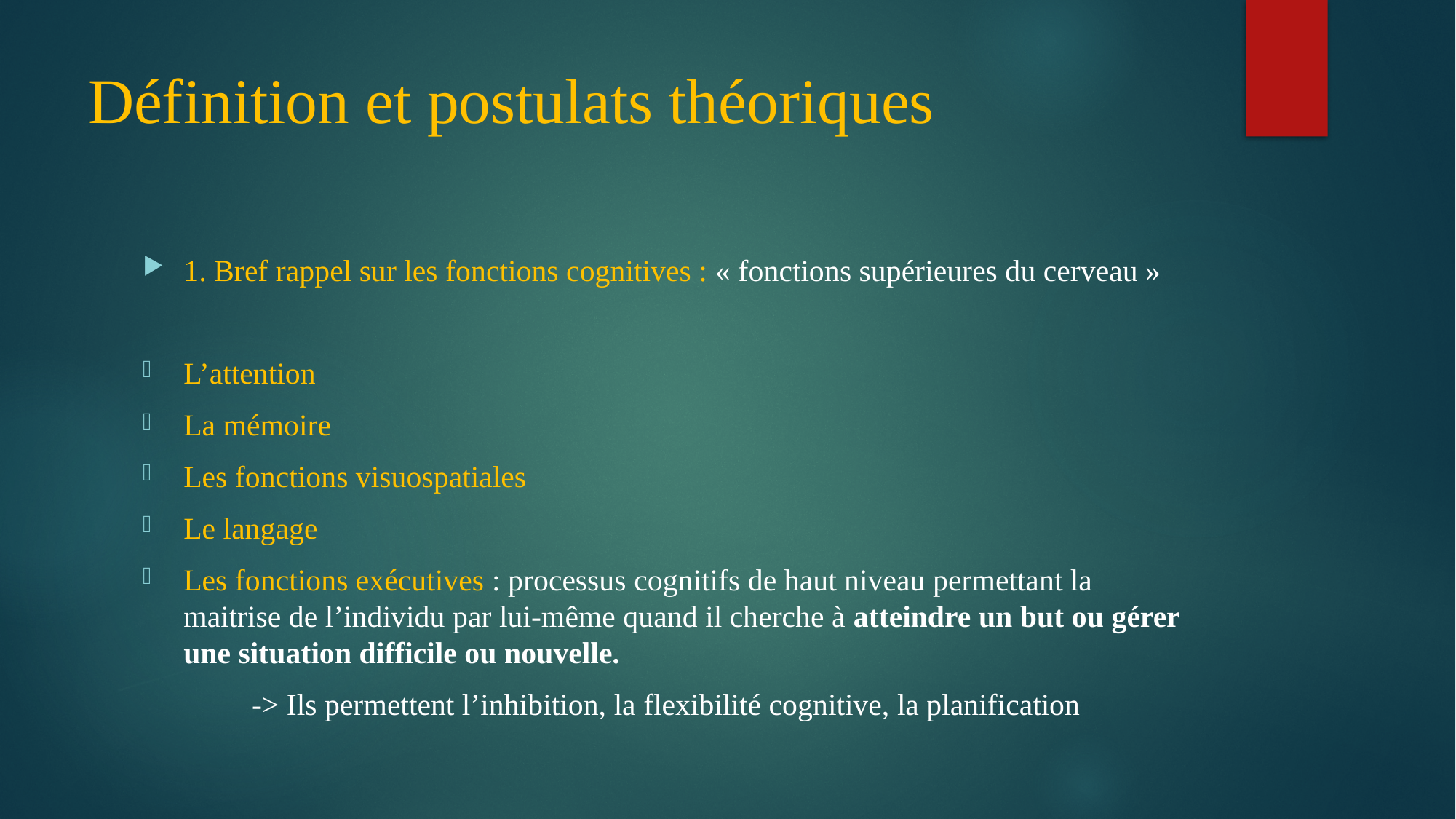

# Définition et postulats théoriques
1. Bref rappel sur les fonctions cognitives : « fonctions supérieures du cerveau »

L’attention
La mémoire
Les fonctions visuospatiales
Le langage
Les fonctions exécutives : processus cognitifs de haut niveau permettant la maitrise de l’individu par lui-même quand il cherche à atteindre un but ou gérer une situation difficile ou nouvelle.
	-> Ils permettent l’inhibition, la flexibilité cognitive, la planification